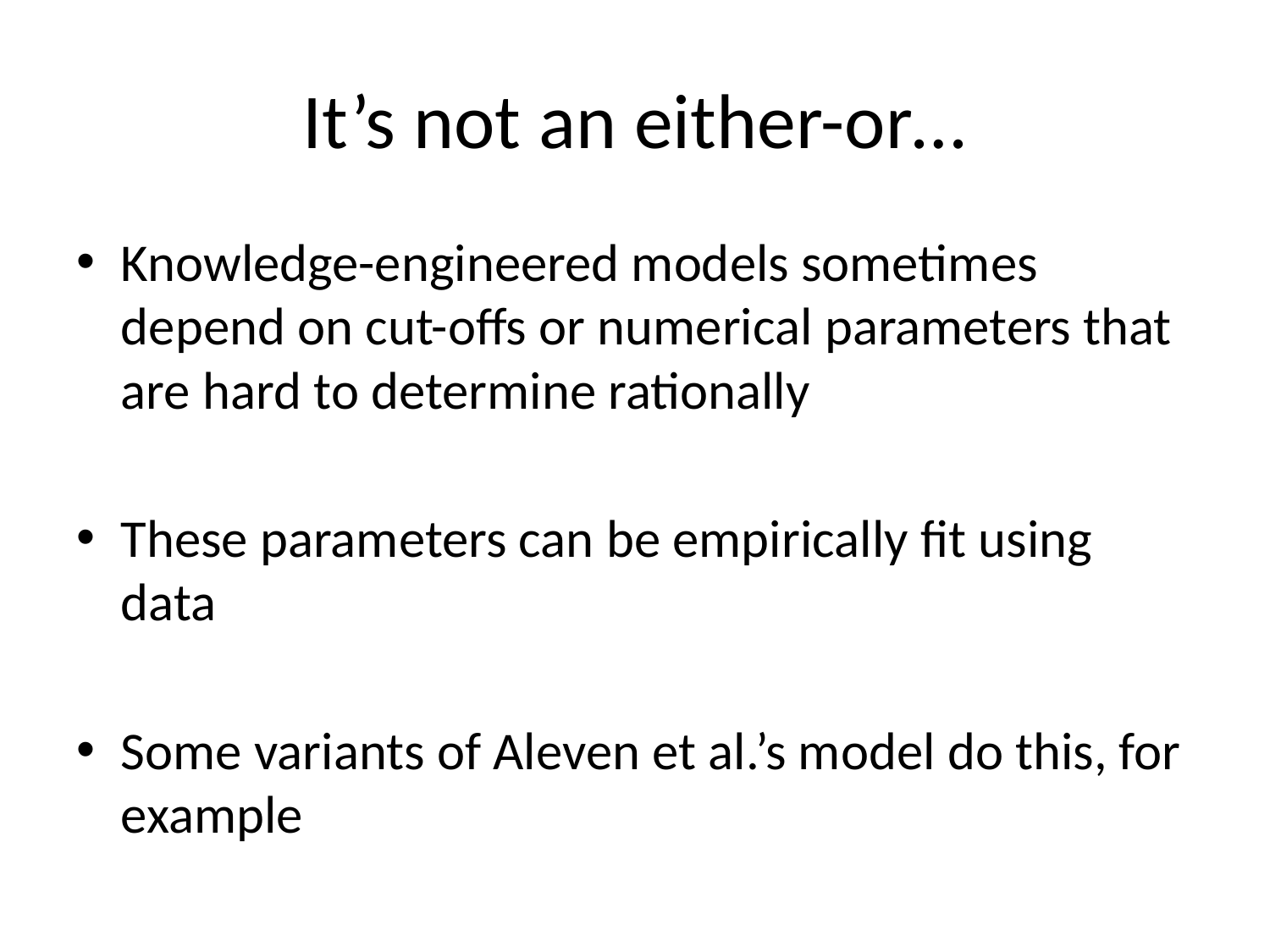

# It’s not an either-or…
Knowledge-engineered models sometimes depend on cut-offs or numerical parameters that are hard to determine rationally

These parameters can be empirically fit using data

Some variants of Aleven et al.’s model do this, for example